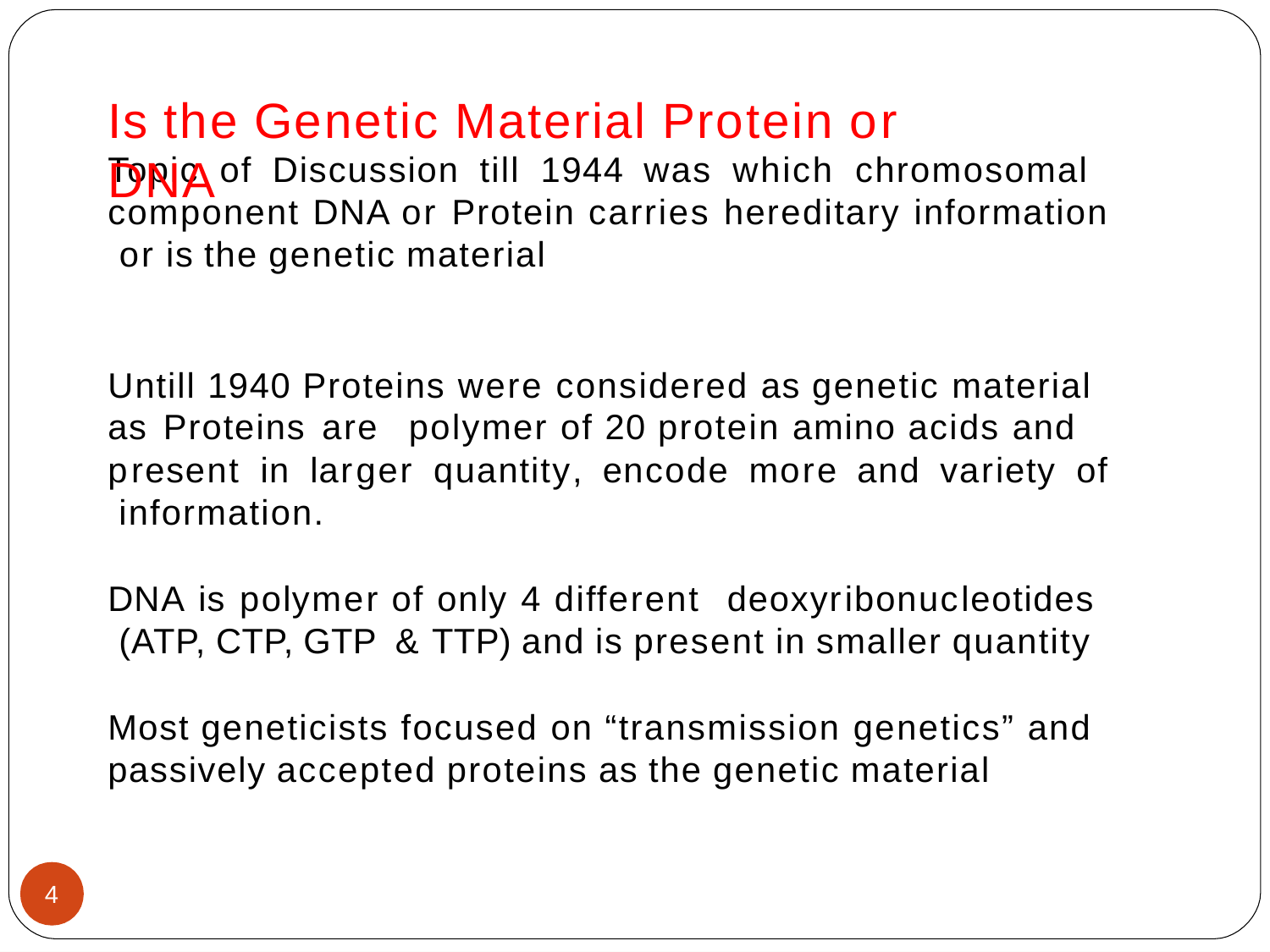

# Is the Genetic Material Protein or DNA
Topic of Discussion till 1944 was which chromosomal  component DNA or Protein carries hereditary information  or is the genetic material

Untill 1940 Proteins were considered as genetic material  as Proteins are	polymer of 20 protein amino acids and  present	in	larger	quantity,	encode	more	and	variety	of  information.

DNA is polymer of only 4 different	deoxyribonucleotides  (ATP, CTP, GTP	& TTP) and is present in smaller quantity

Most geneticists focused on “transmission genetics” and  passively accepted proteins as the genetic material

4